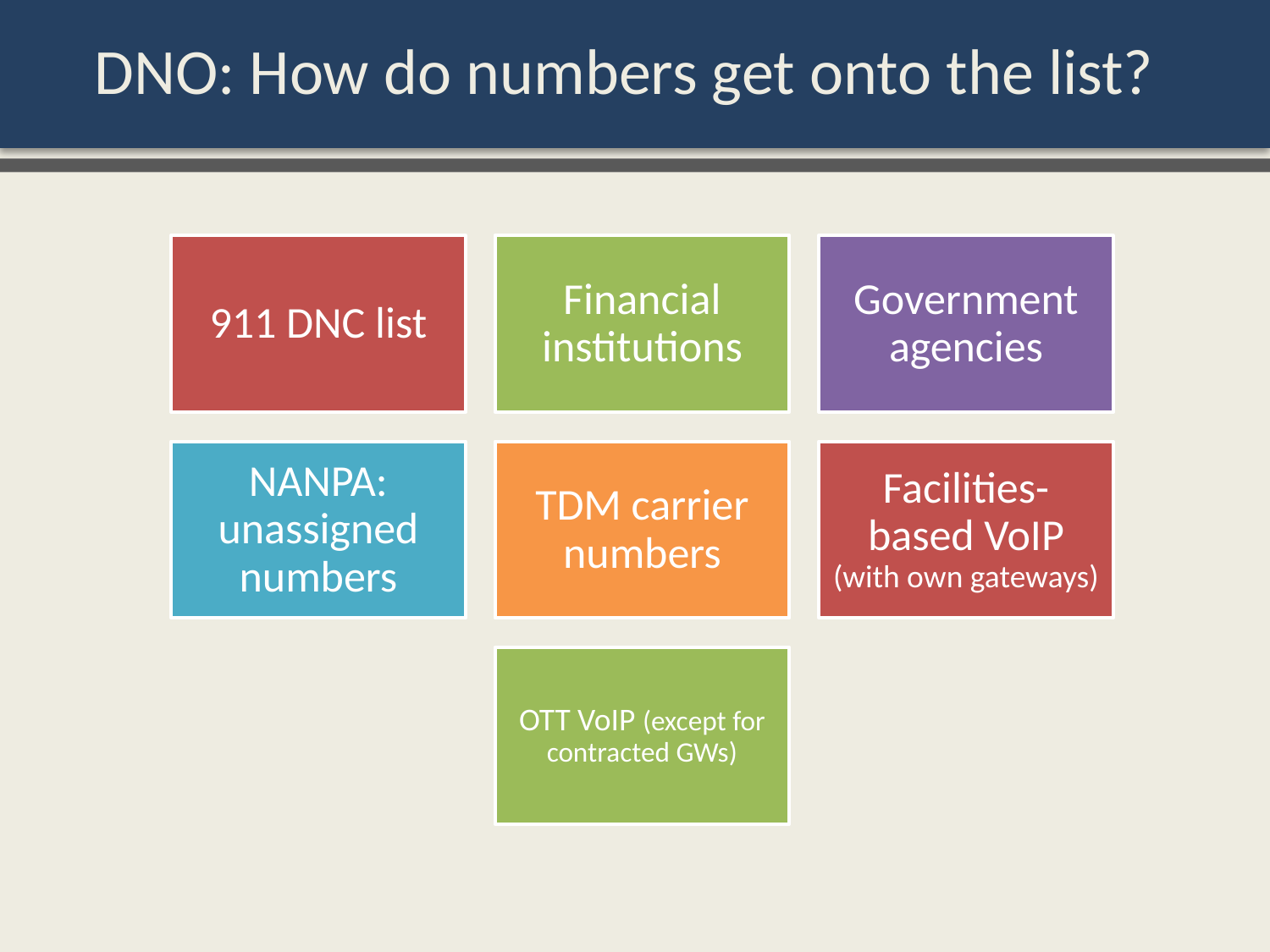

# DNO: How do numbers get onto the list?
911 DNC list
Financial institutions
Government agencies
NANPA: unassigned numbers
TDM carrier numbers
Facilities-based VoIP (with own gateways)
OTT VoIP (except for contracted GWs)